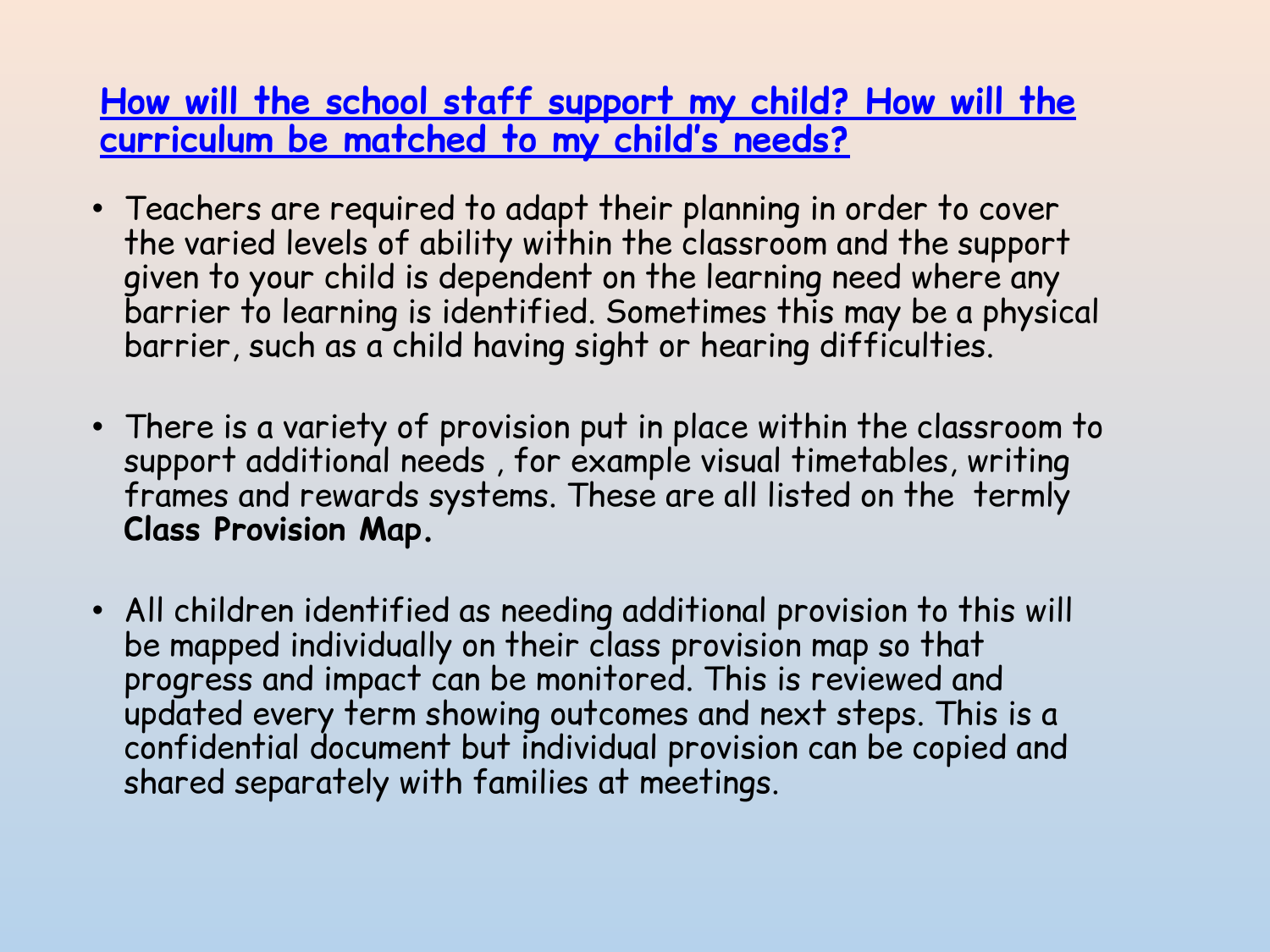

# How will the school staff support my child? How will the curriculum be matched to my child’s needs?
Teachers are required to adapt their planning in order to cover the varied levels of ability within the classroom and the support given to your child is dependent on the learning need where any barrier to learning is identified. Sometimes this may be a physical barrier, such as a child having sight or hearing difficulties.

There is a variety of provision put in place within the classroom to support additional needs , for example visual timetables, writing frames and rewards systems. These are all listed on the  termly Class Provision Map.

All children identified as needing additional provision to this will be mapped individually on their class provision map so that progress and impact can be monitored. This is reviewed and updated every term showing outcomes and next steps. This is a confidential document but individual provision can be copied and shared separately with families at meetings.